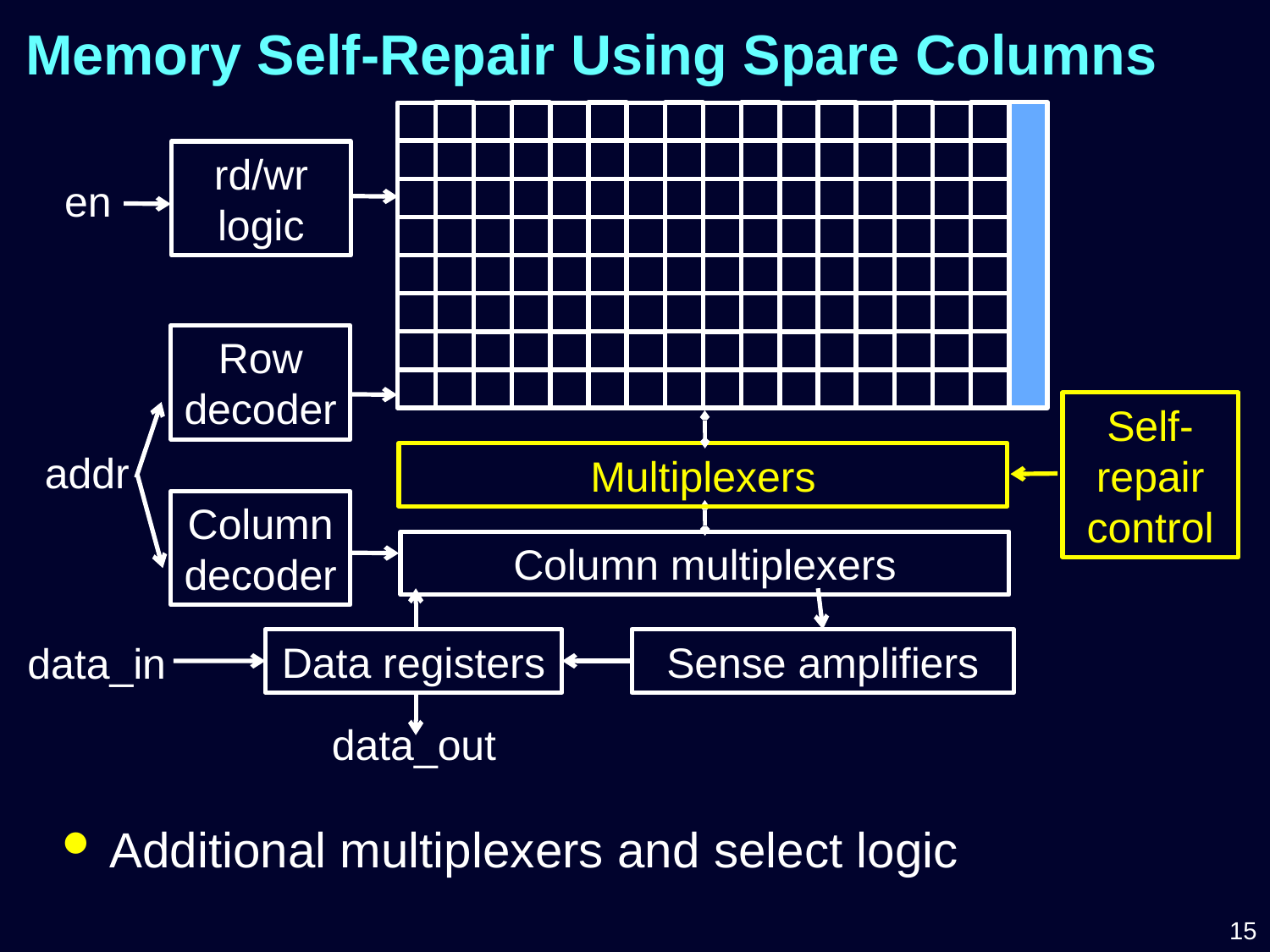

Memory Self-Repair Using Spare Columns

rd/wr logic
en

Row decoder
Self-repair control
addr
Multiplexers
Column decoder
Column multiplexers
Data registers
Sense amplifiers
data_in
data_out
Additional multiplexers and select logic
15